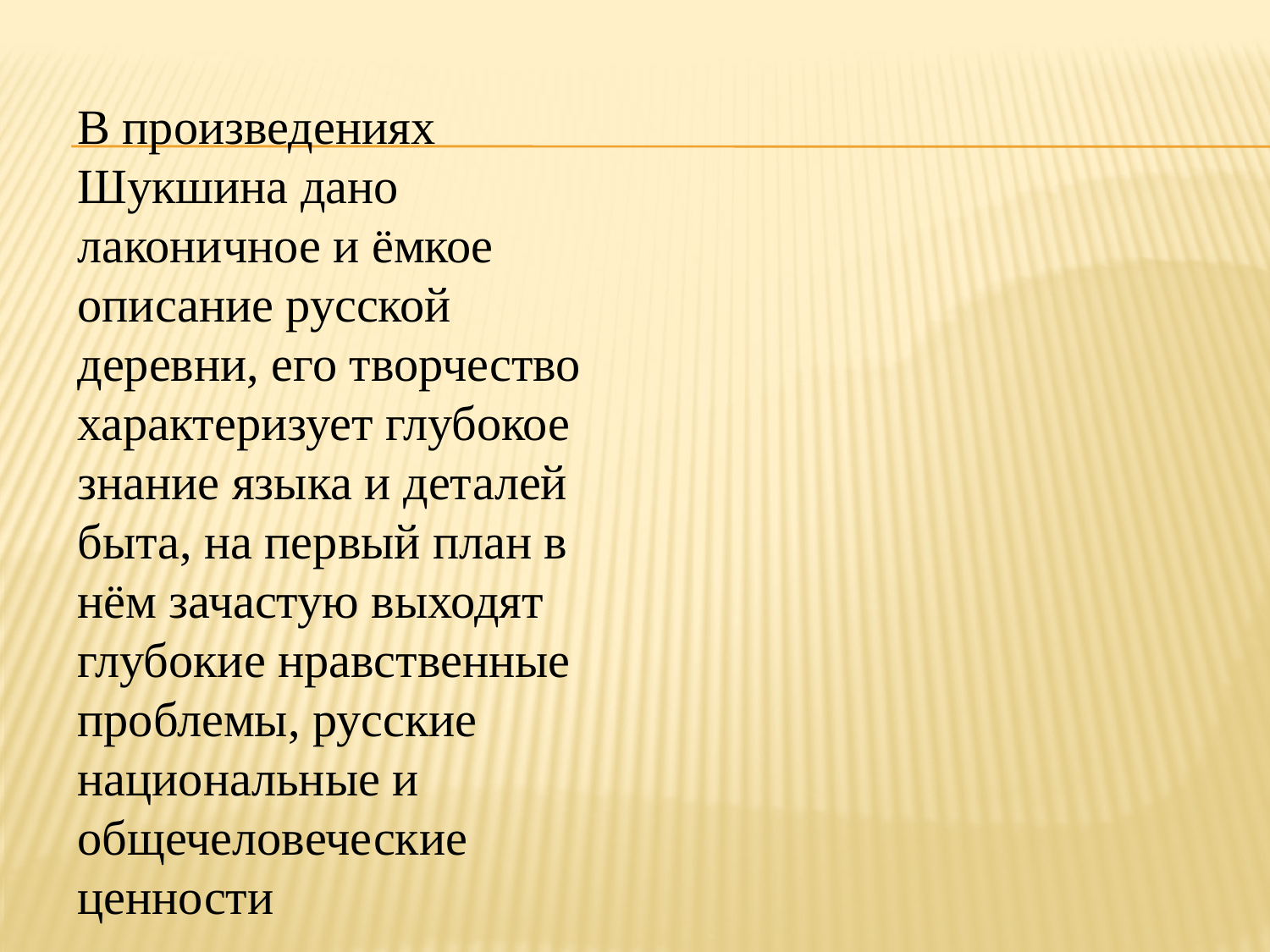

#
В произведениях Шукшина дано лаконичное и ёмкое описание русской деревни, его творчество характеризует глубокое знание языка и деталей быта, на первый план в нём зачастую выходят глубокие нравственные проблемы, русские национальные и общечеловеческие ценности